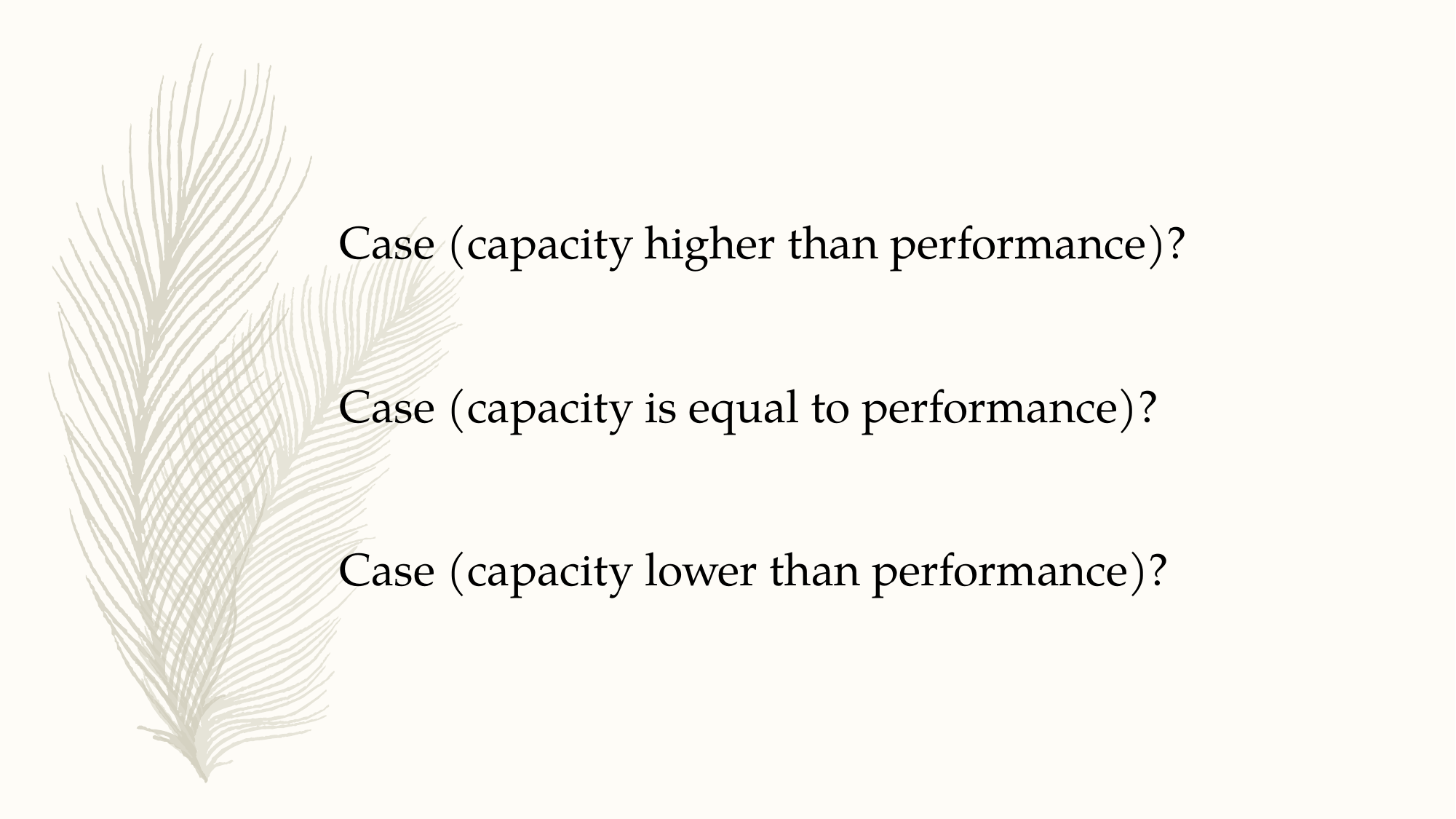

Case (capacity higher than performance)?

Case (capacity is equal to performance)?

Case (capacity lower than performance)?